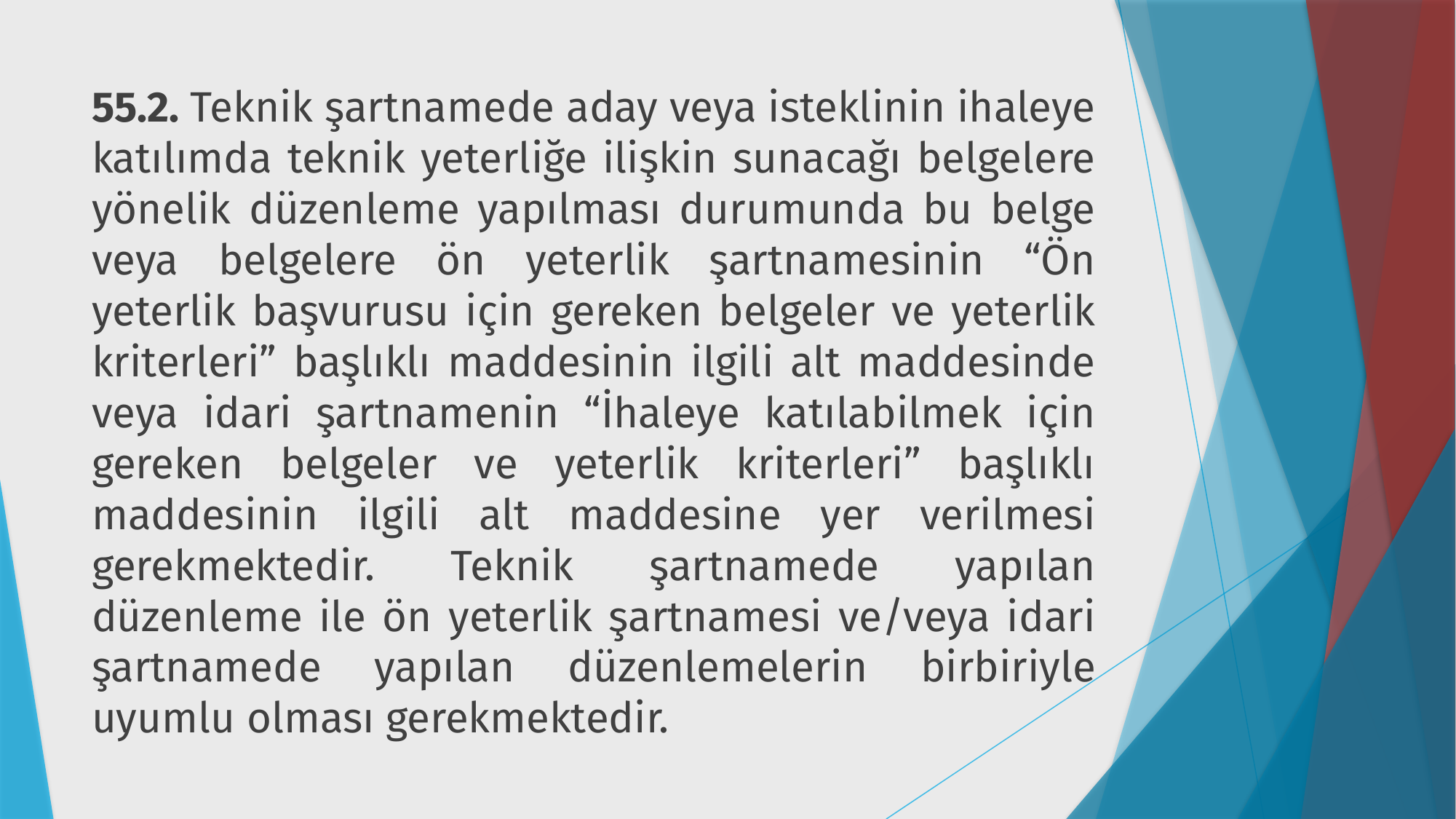

#
55.2. Teknik şartnamede aday veya isteklinin ihaleye katılımda teknik yeterliğe ilişkin sunacağı belgelere yönelik düzenleme yapılması durumunda bu belge veya belgelere ön yeterlik şartnamesinin “Ön yeterlik başvurusu için gereken belgeler ve yeterlik kriterleri” başlıklı maddesinin ilgili alt maddesinde veya idari şartnamenin “İhaleye katılabilmek için gereken belgeler ve yeterlik kriterleri” başlıklı maddesinin ilgili alt maddesine yer verilmesi gerekmektedir. Teknik şartnamede yapılan düzenleme ile ön yeterlik şartnamesi ve/veya idari şartnamede yapılan düzenlemelerin birbiriyle uyumlu olması gerekmektedir.